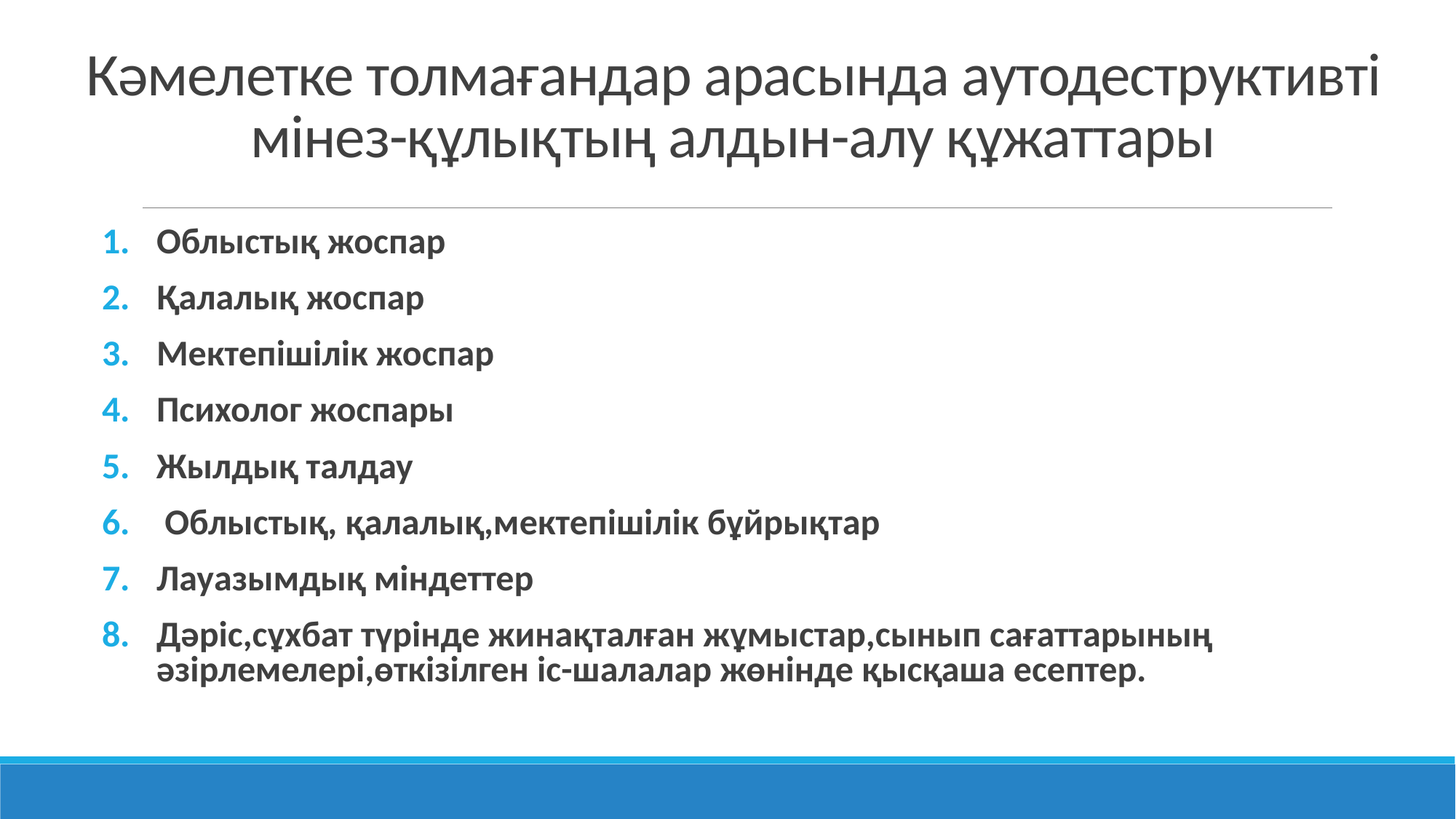

# Кәмелетке толмағандар арасында аутодеструктивті мінез-құлықтың алдын-алу құжаттары
Облыстық жоспар
Қалалық жоспар
Мектепішілік жоспар
Психолог жоспары
Жылдық талдау
 Облыстық, қалалық,мектепішілік бұйрықтар
Лауазымдық міндеттер
Дәріс,сұхбат түрінде жинақталған жұмыстар,сынып сағаттарының әзірлемелері,өткізілген іс-шалалар жөнінде қысқаша есептер.